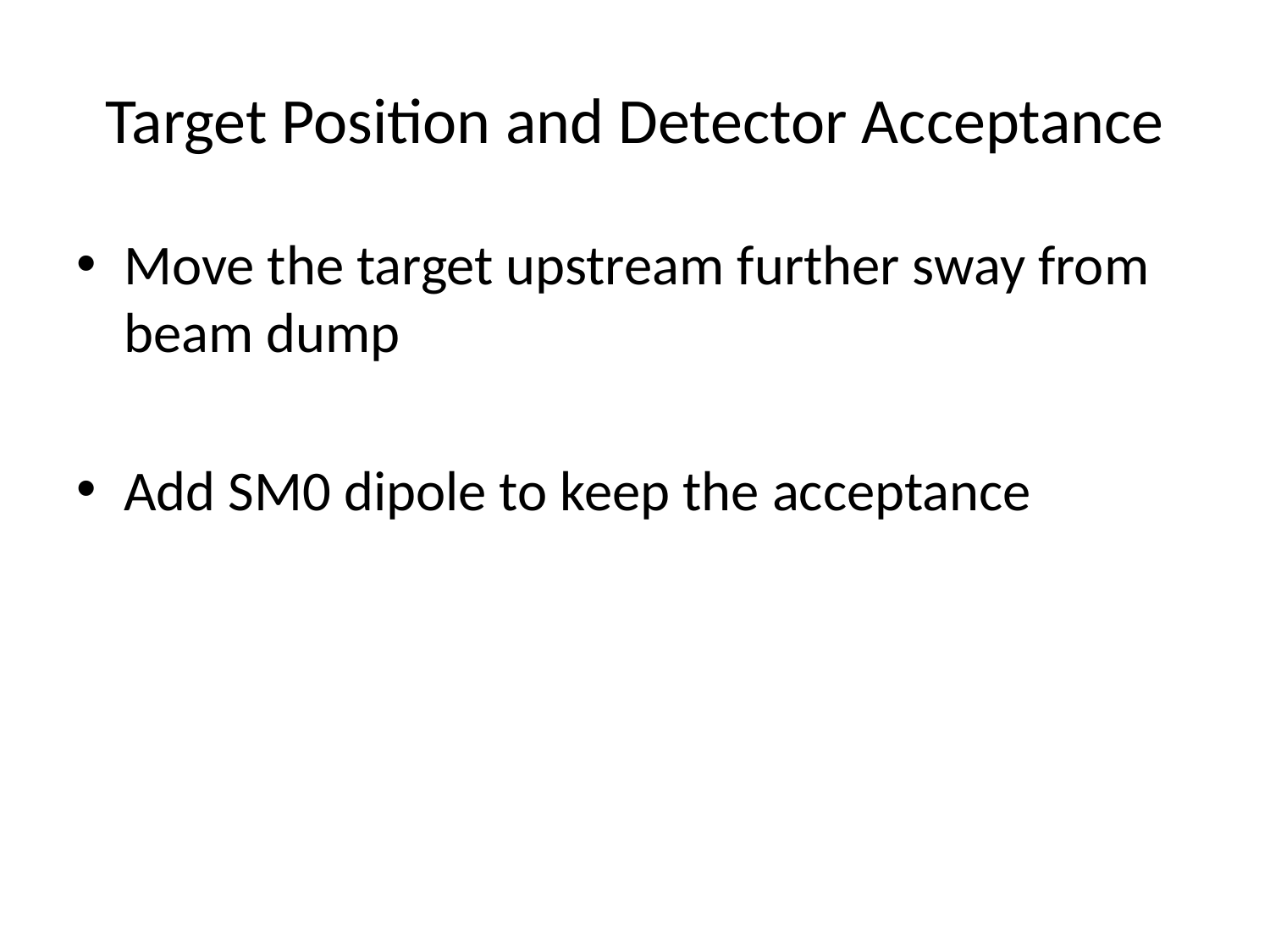

# Target Position and Detector Acceptance
Move the target upstream further sway from beam dump

Add SM0 dipole to keep the acceptance